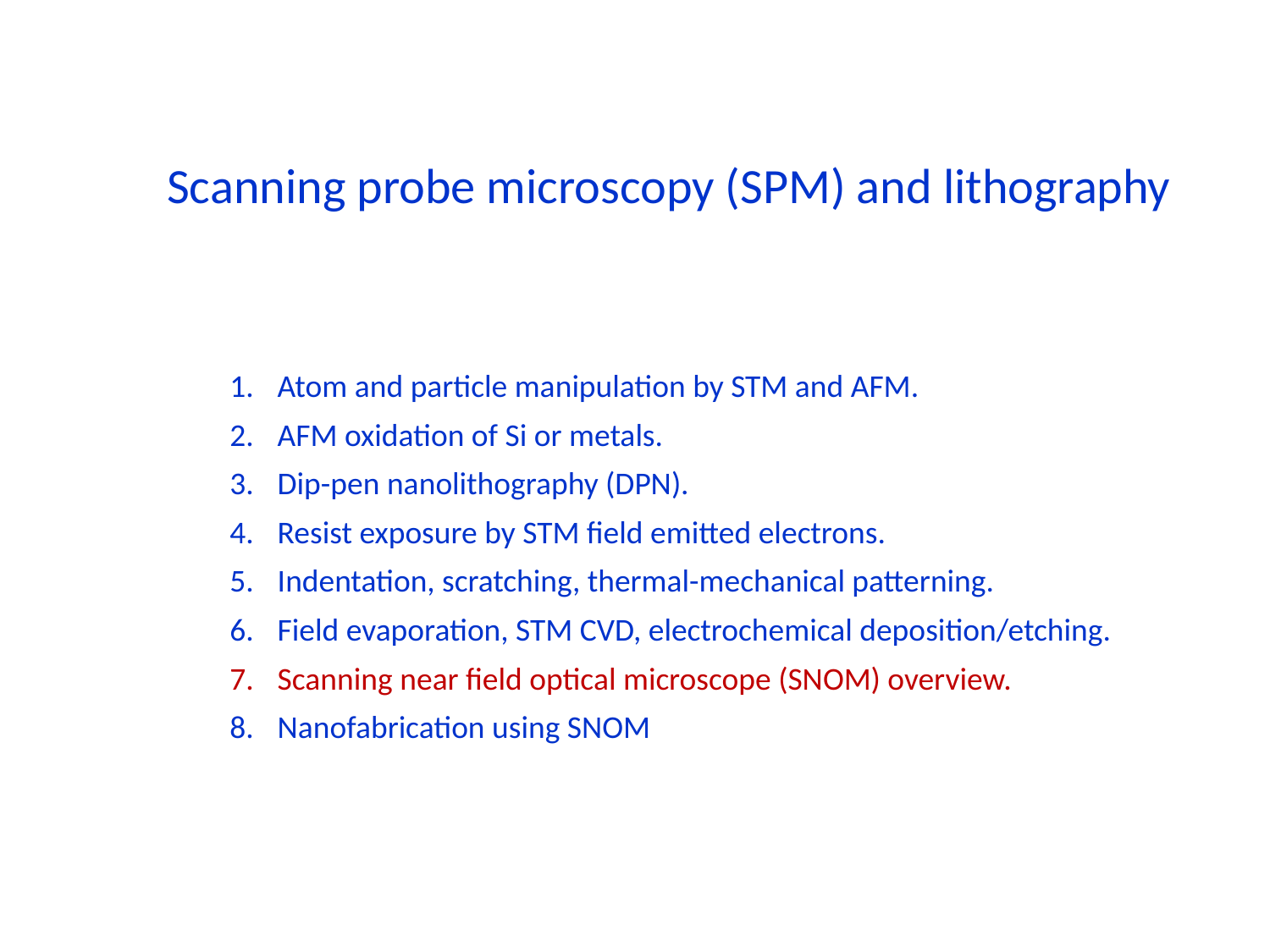

Scanning probe microscopy (SPM) and lithography
Atom and particle manipulation by STM and AFM.
AFM oxidation of Si or metals.
Dip-pen nanolithography (DPN).
Resist exposure by STM field emitted electrons.
Indentation, scratching, thermal-mechanical patterning.
Field evaporation, STM CVD, electrochemical deposition/etching.
Scanning near field optical microscope (SNOM) overview.
Nanofabrication using SNOM